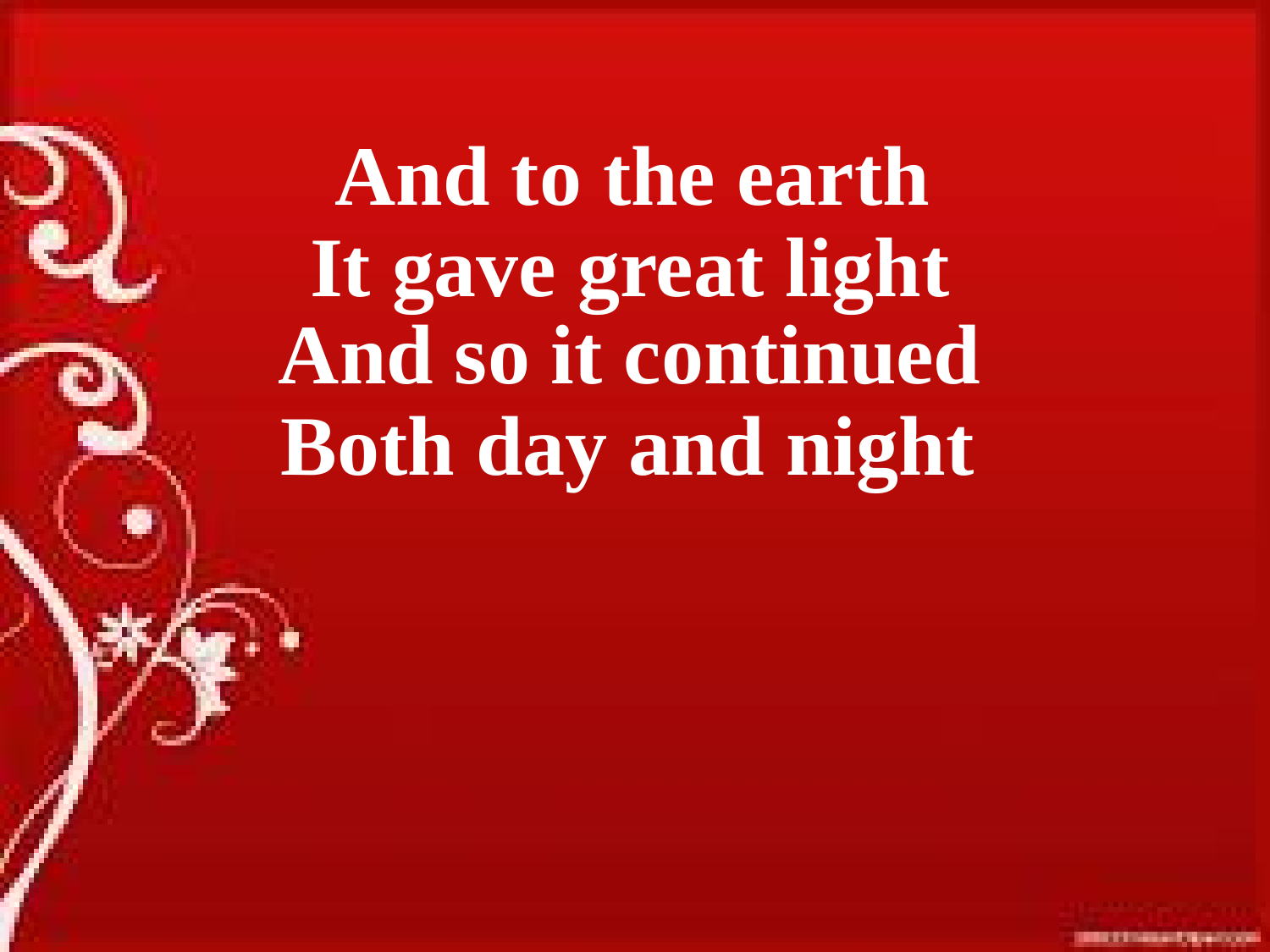

And to the earth
It gave great light
And so it continued
Both day and night